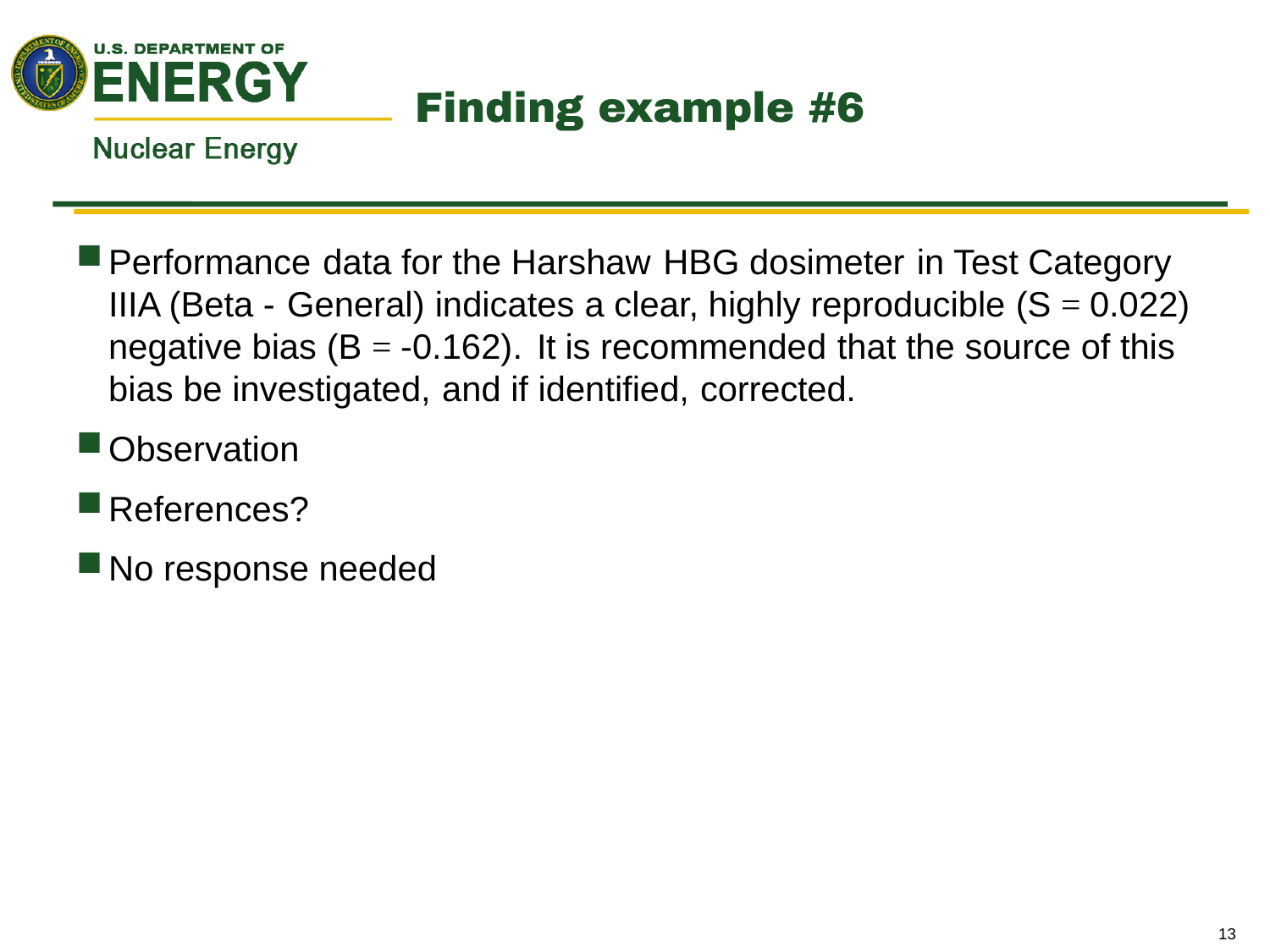

# Finding example #6
Performance data for the Harshaw HBG dosimeter in Test Category IIIA (Beta - General) indicates a clear, highly reproducible (S = 0.022) negative bias (B = -0.162). It is recommended that the source of this bias be investigated, and if identified, corrected.
Observation
References?
No response needed